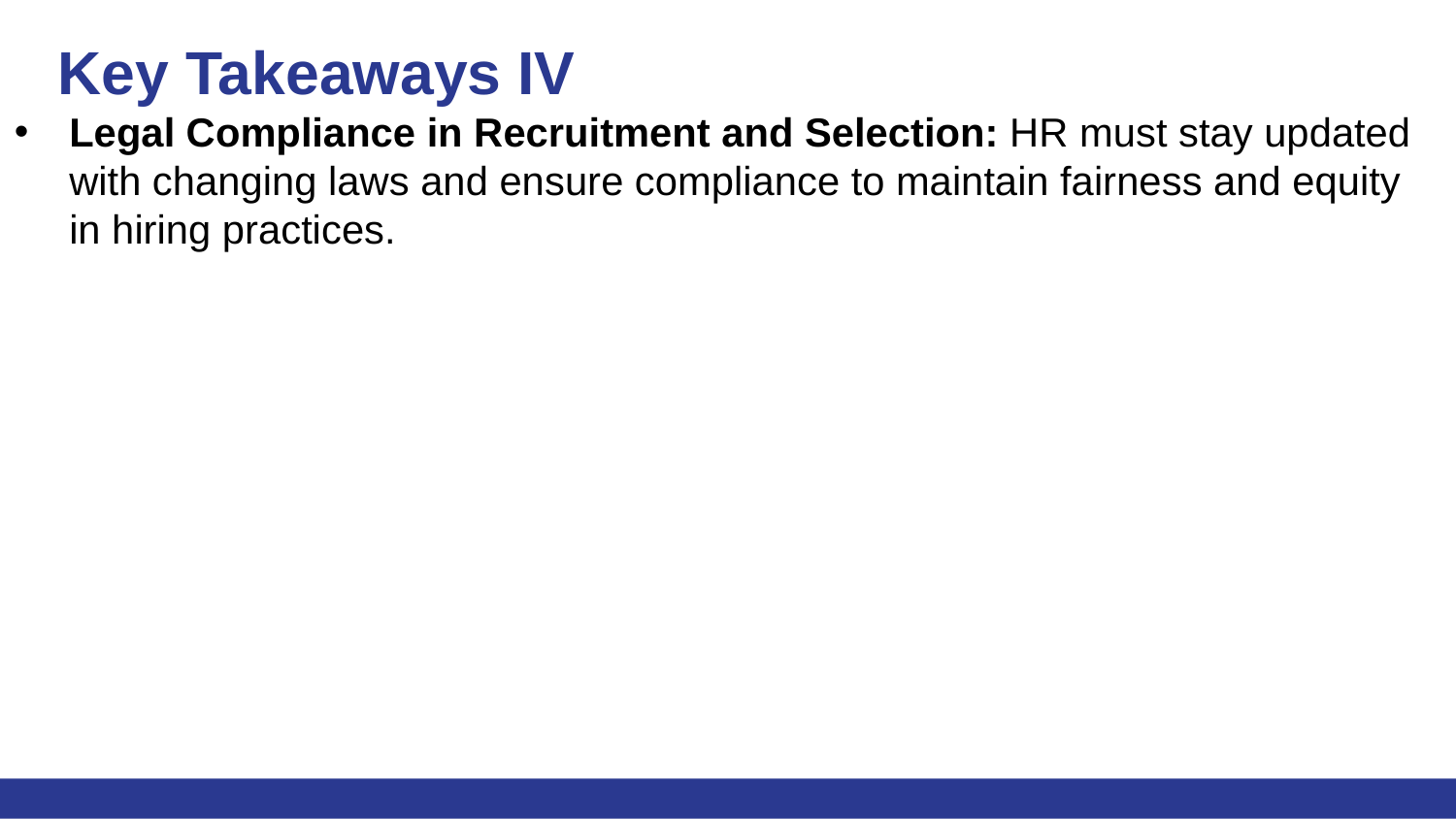

# Key Takeaways IV
Legal Compliance in Recruitment and Selection: HR must stay updated with changing laws and ensure compliance to maintain fairness and equity in hiring practices.